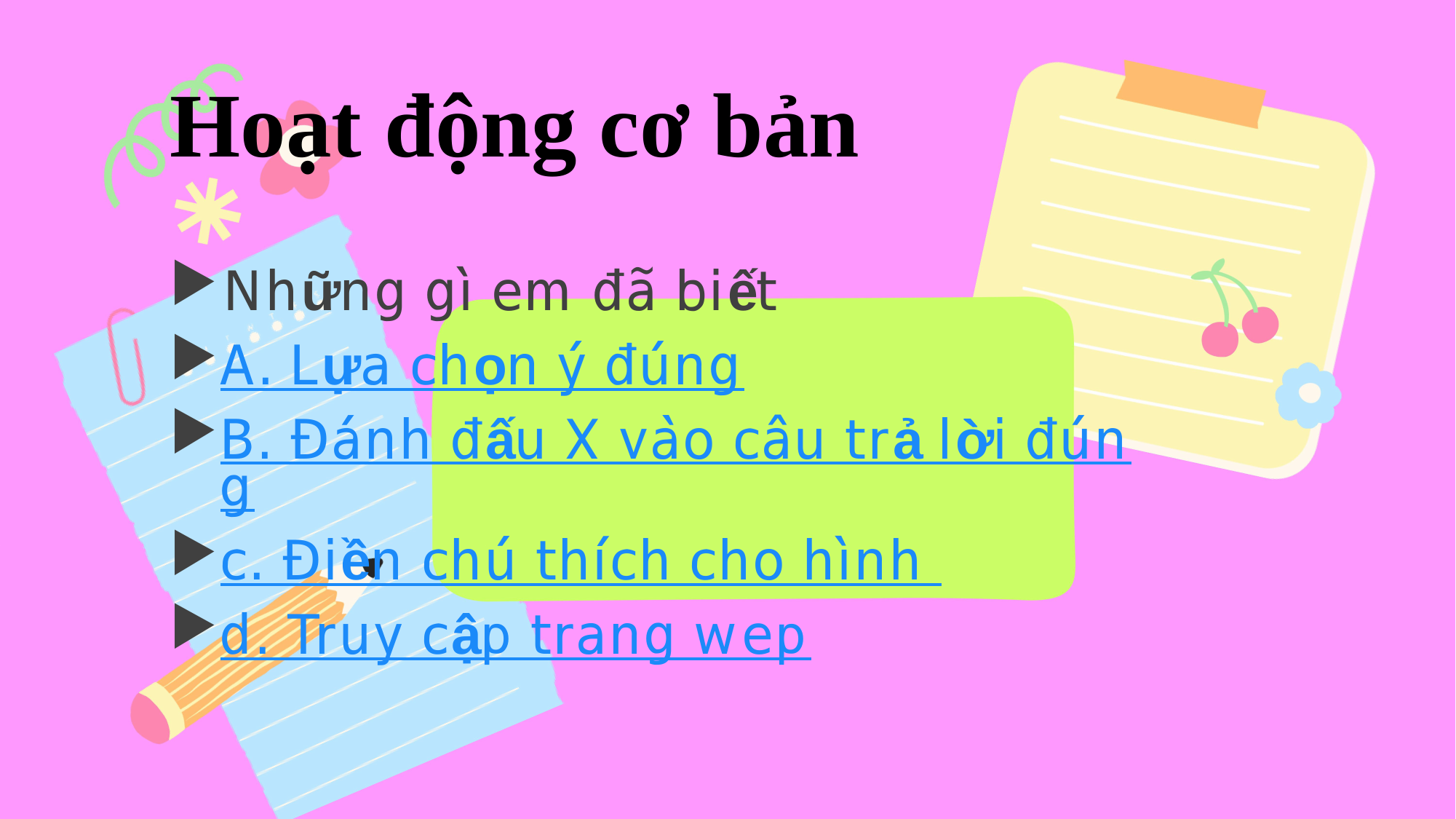

# Hoạt động cơ bản
Những gì em đã biết
A. Lựa chọn ý đúng
B. Đánh đấu X vào câu trả lời đúng
c. Điền chú thích cho hình
d. Truy cập trang wep